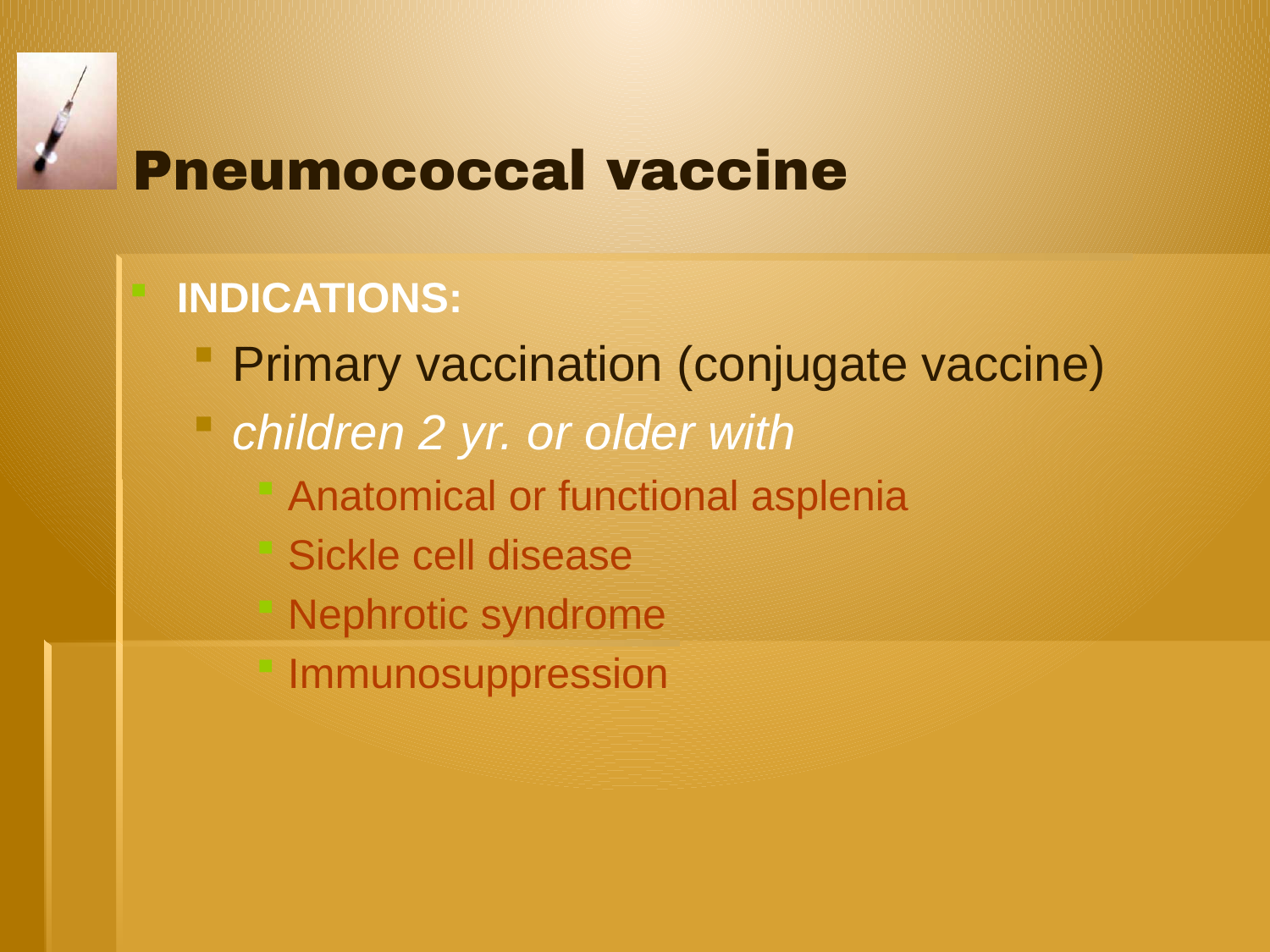

# Pneumococcal vaccine
INDICATIONS:
Primary vaccination (conjugate vaccine)
children 2 yr. or older with
Anatomical or functional asplenia
Sickle cell disease
Nephrotic syndrome
Immunosuppression